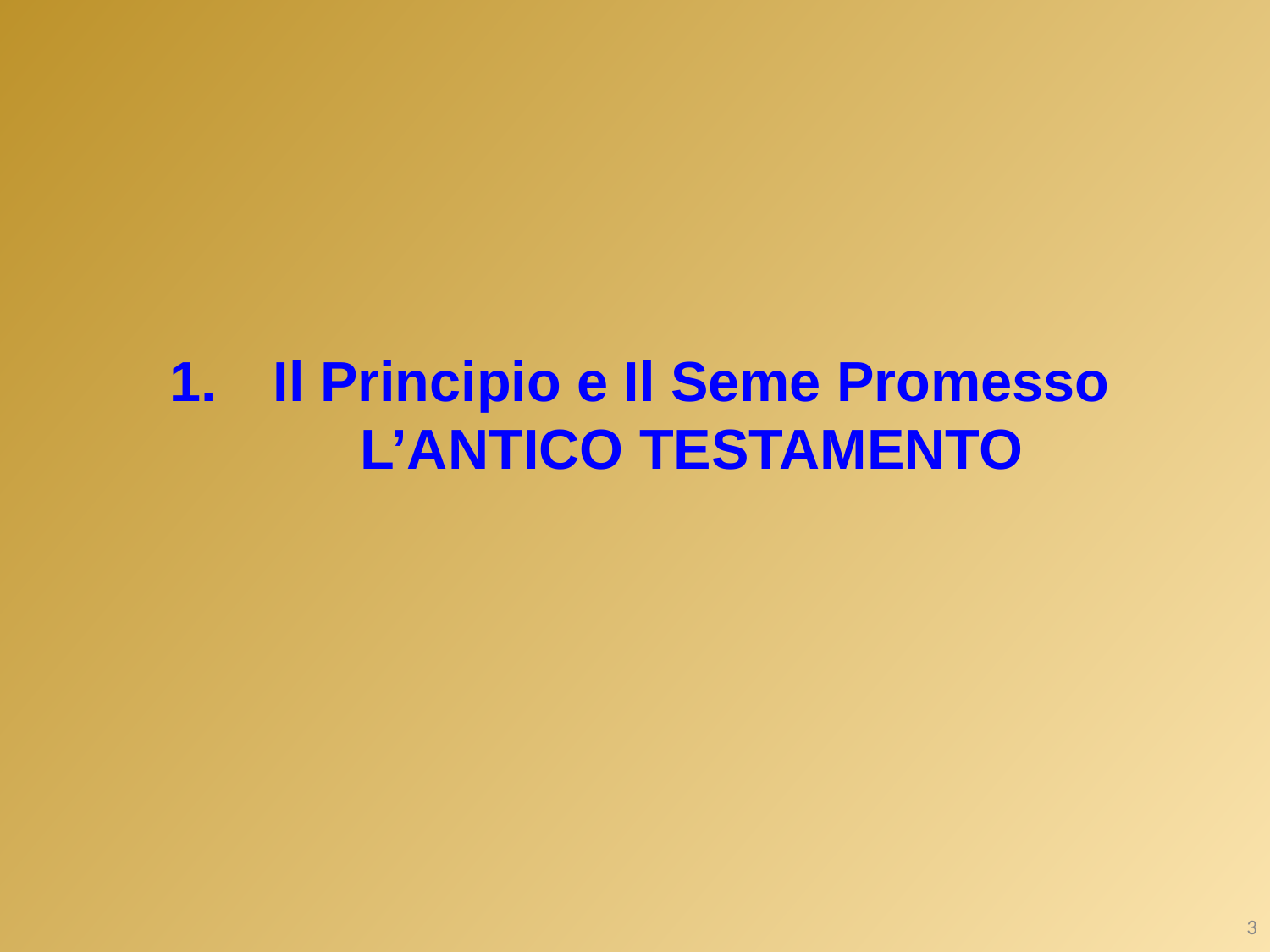

Il Principio e Il Seme Promesso L’ANTICO TESTAMENTO
3